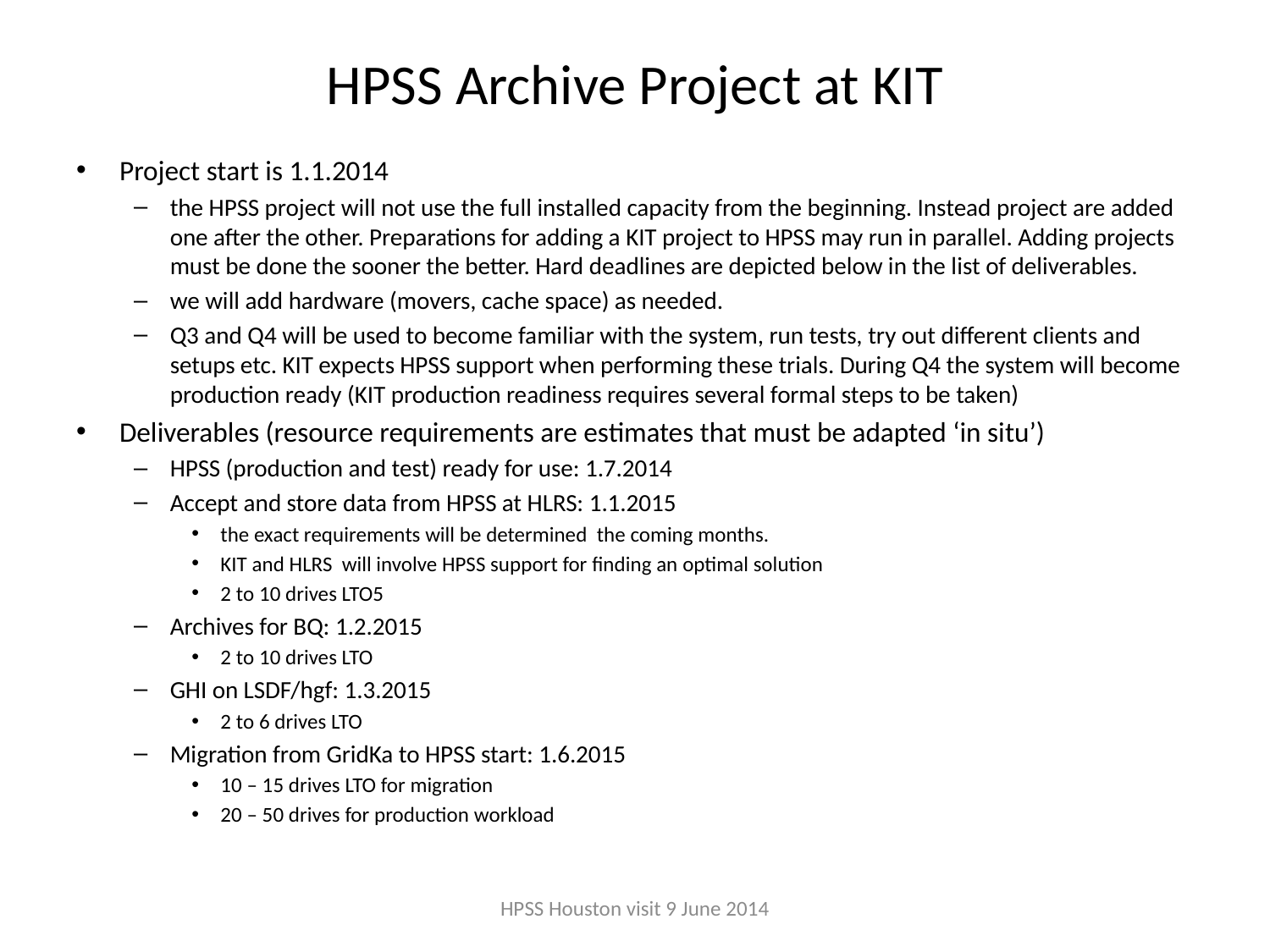

# HPSS Archive Project at KIT
Project start is 1.1.2014
the HPSS project will not use the full installed capacity from the beginning. Instead project are added one after the other. Preparations for adding a KIT project to HPSS may run in parallel. Adding projects must be done the sooner the better. Hard deadlines are depicted below in the list of deliverables.
we will add hardware (movers, cache space) as needed.
Q3 and Q4 will be used to become familiar with the system, run tests, try out different clients and setups etc. KIT expects HPSS support when performing these trials. During Q4 the system will become production ready (KIT production readiness requires several formal steps to be taken)
Deliverables (resource requirements are estimates that must be adapted ‘in situ’)
HPSS (production and test) ready for use: 1.7.2014
Accept and store data from HPSS at HLRS: 1.1.2015
the exact requirements will be determined  the coming months.
KIT and HLRS  will involve HPSS support for finding an optimal solution
2 to 10 drives LTO5
Archives for BQ: 1.2.2015
2 to 10 drives LTO
GHI on LSDF/hgf: 1.3.2015
2 to 6 drives LTO
Migration from GridKa to HPSS start: 1.6.2015
10 – 15 drives LTO for migration
20 – 50 drives for production workload
HPSS Houston visit 9 June 2014